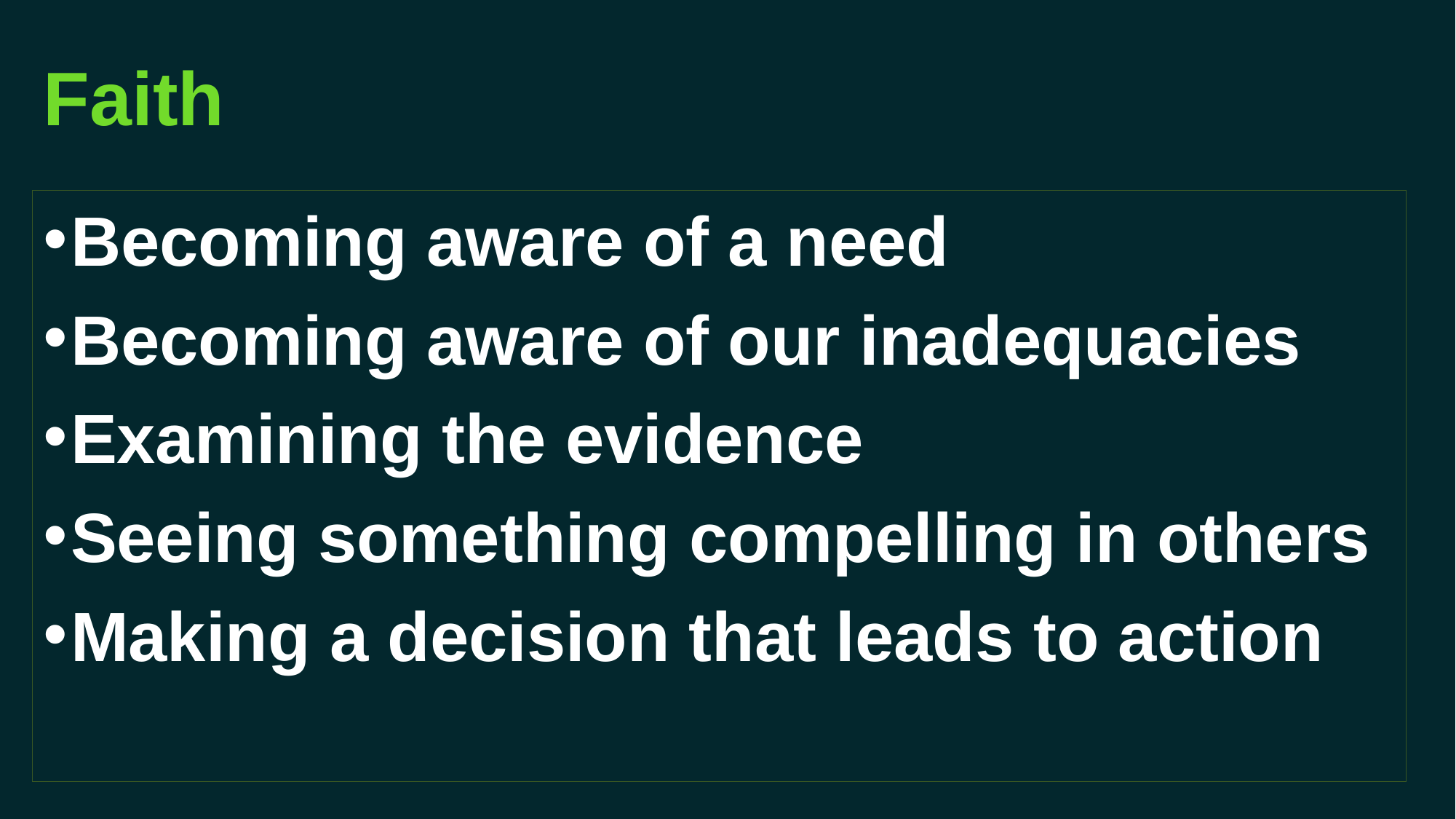

# Faith
Becoming aware of a need
Becoming aware of our inadequacies
Examining the evidence
Seeing something compelling in others
Making a decision that leads to action